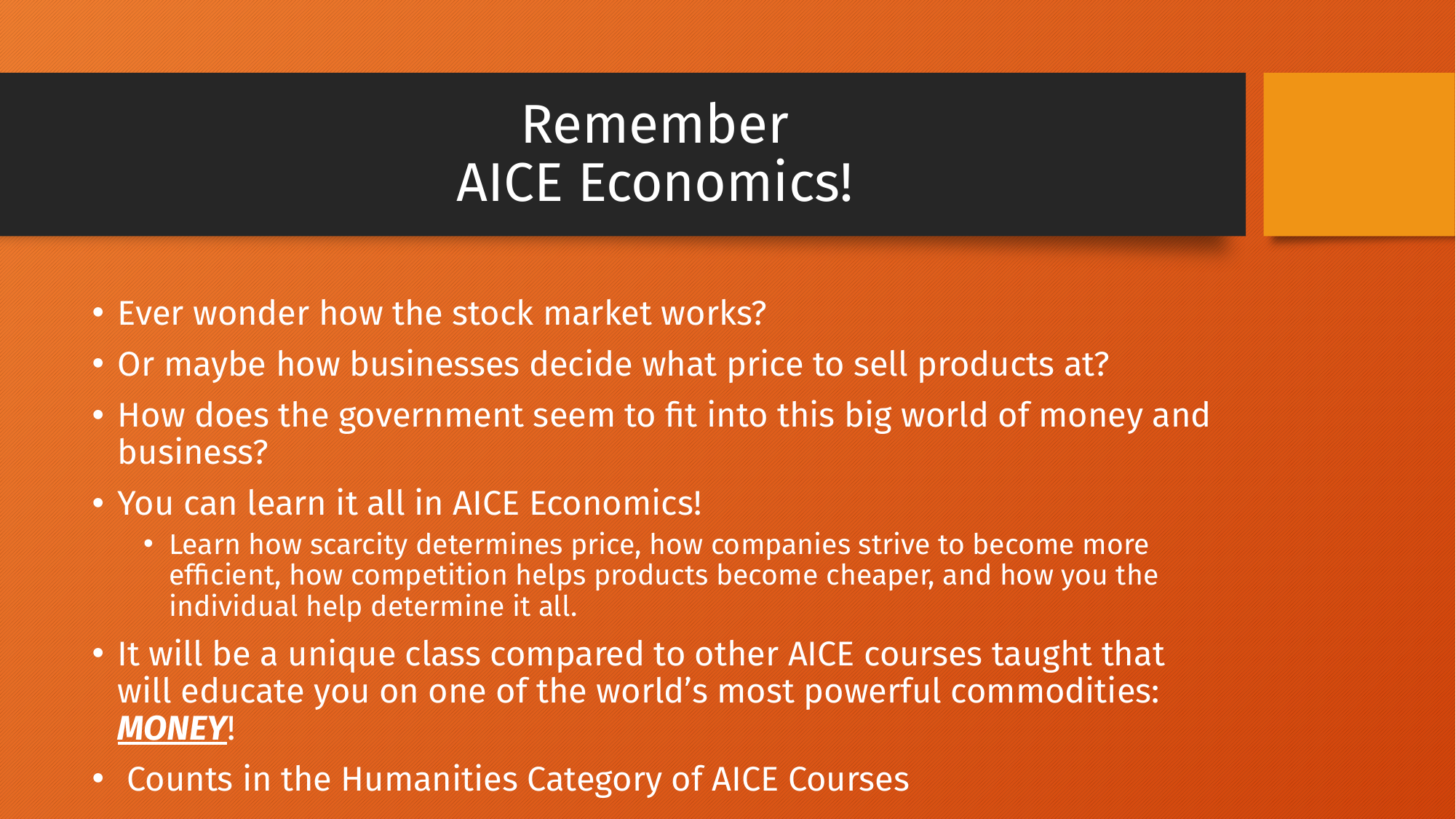

# Remember AICE Economics!

Ever wonder how the stock market works?
Or maybe how businesses decide what price to sell products at?
How does the government seem to fit into this big world of money and business?
You can learn it all in AICE Economics!
Learn how scarcity determines price, how companies strive to become more efficient, how competition helps products become cheaper, and how you the individual help determine it all.
It will be a unique class compared to other AICE courses taught that will educate you on one of the world’s most powerful commodities: MONEY!
 Counts in the Humanities Category of AICE Courses